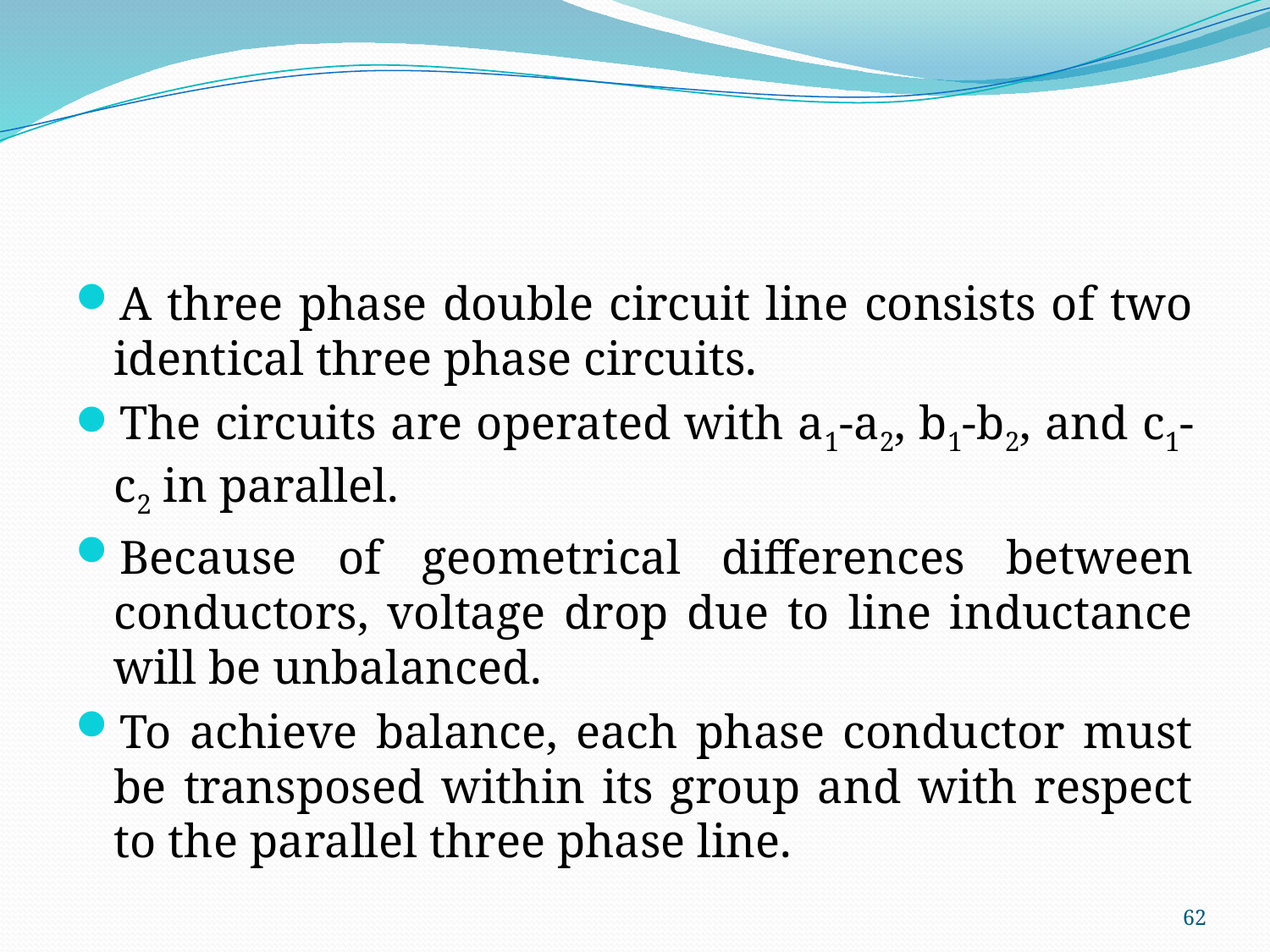

#
A three phase double circuit line consists of two identical three phase circuits.
The circuits are operated with a1-a2, b1-b2, and c1-c2 in parallel.
Because of geometrical differences between conductors, voltage drop due to line inductance will be unbalanced.
To achieve balance, each phase conductor must be transposed within its group and with respect to the parallel three phase line.
62